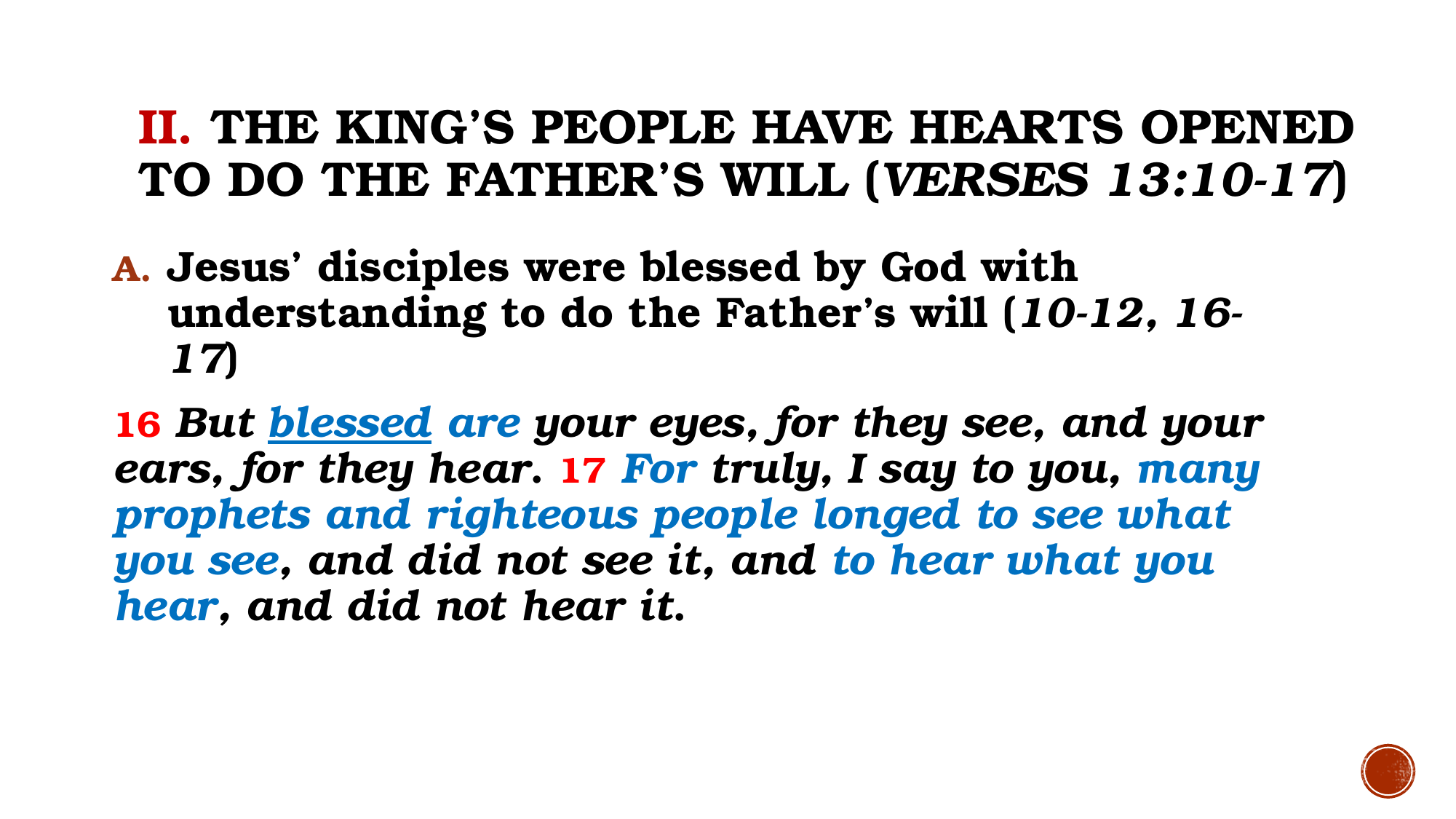

# II. The King’s people have hearts opened to do the Father’s will (verses 13:10-17)
Jesus’ disciples were blessed by God with understanding to do the Father’s will (10-12, 16-17)
16 But blessed are your eyes, for they see, and your ears, for they hear. 17 For truly, I say to you, many prophets and righteous people longed to see what you see, and did not see it, and to hear what you hear, and did not hear it.